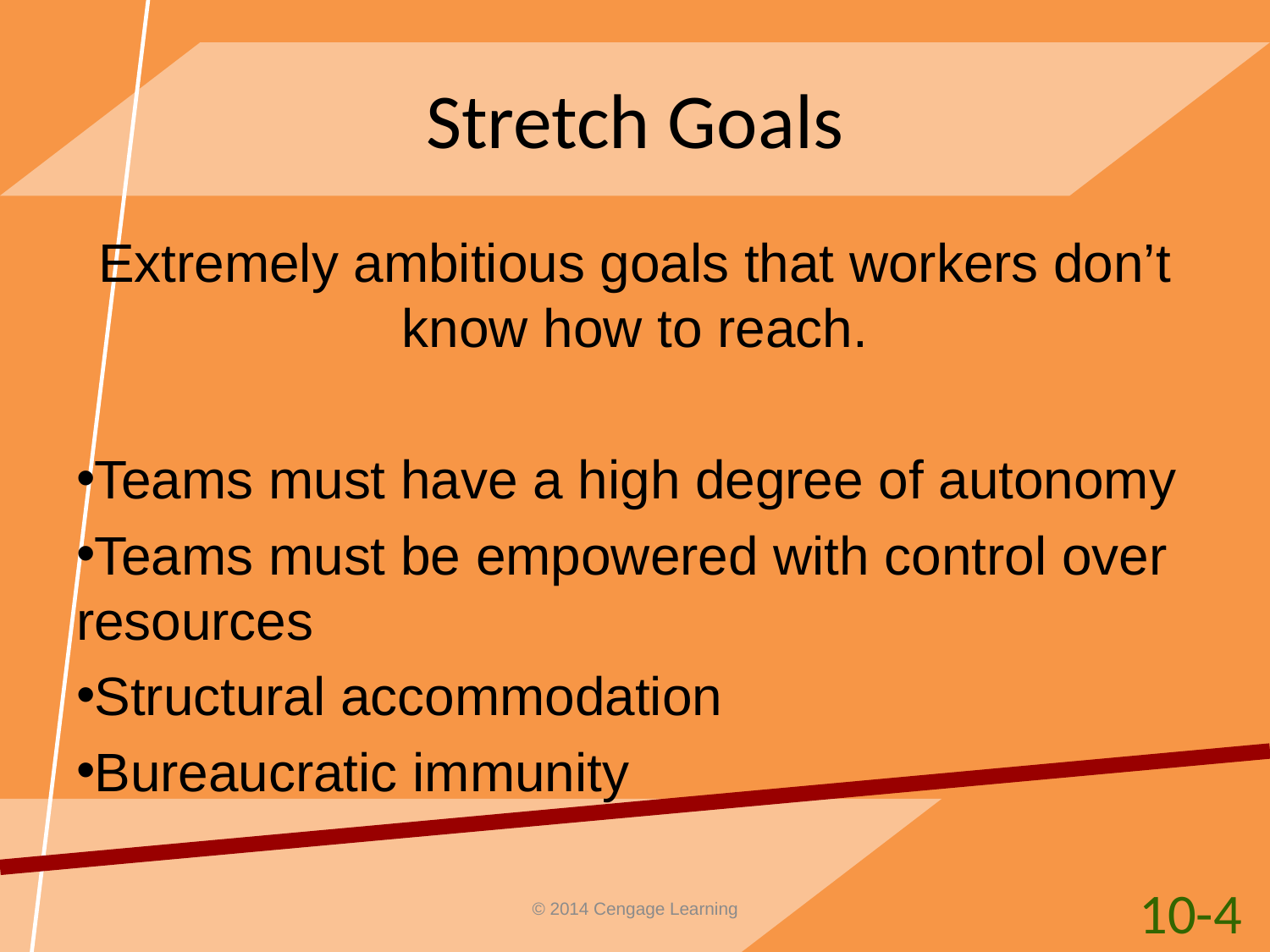

# Stretch Goals
Extremely ambitious goals that workers don’t know how to reach.

Teams must have a high degree of autonomy
Teams must be empowered with control over resources
Structural accommodation
Bureaucratic immunity
10-4
© 2014 Cengage Learning